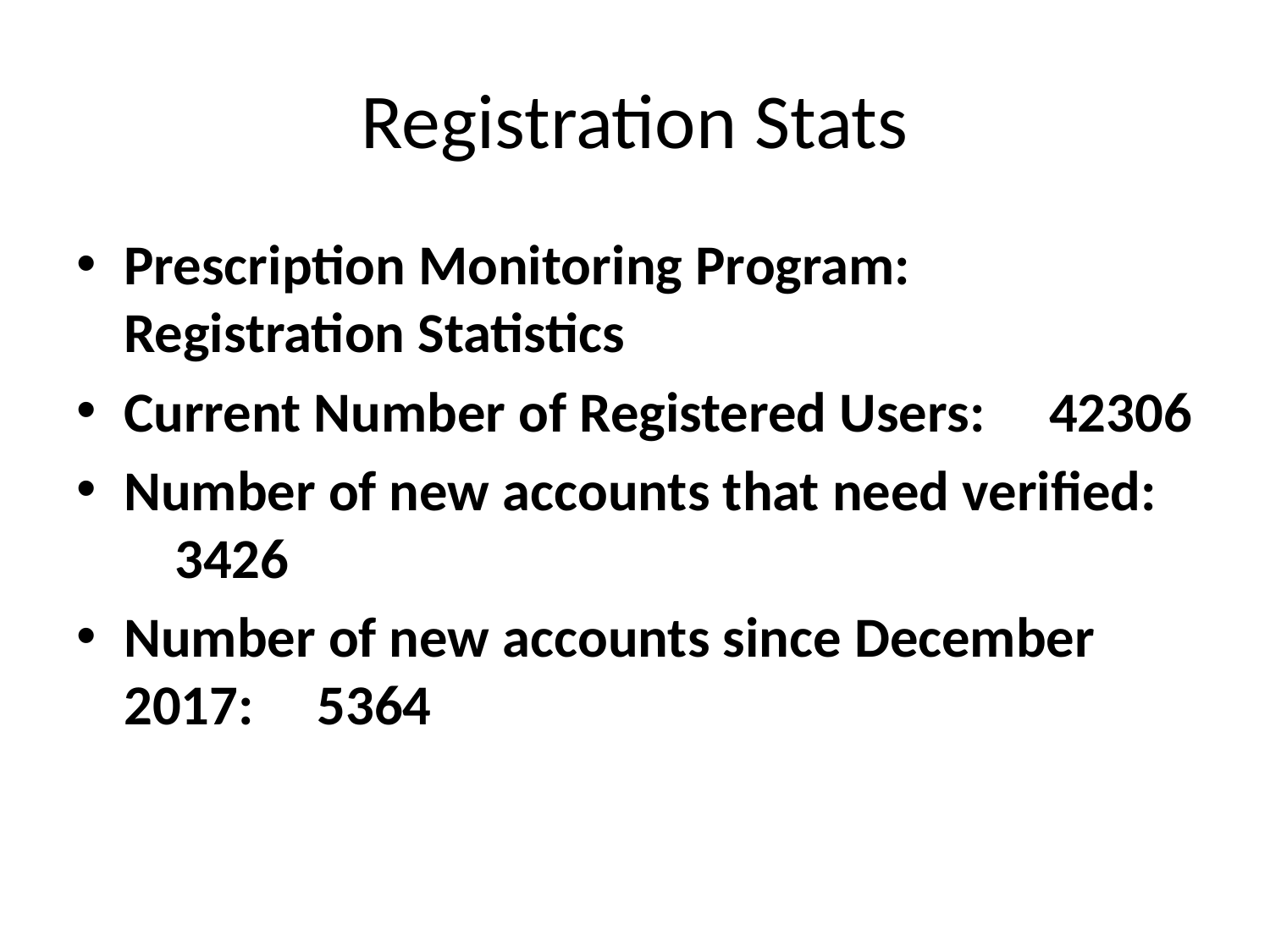

# Registration Stats
Prescription Monitoring Program: Registration Statistics
Current Number of Registered Users:     42306
Number of new accounts that need verified:     3426
Number of new accounts since December 2017:     5364